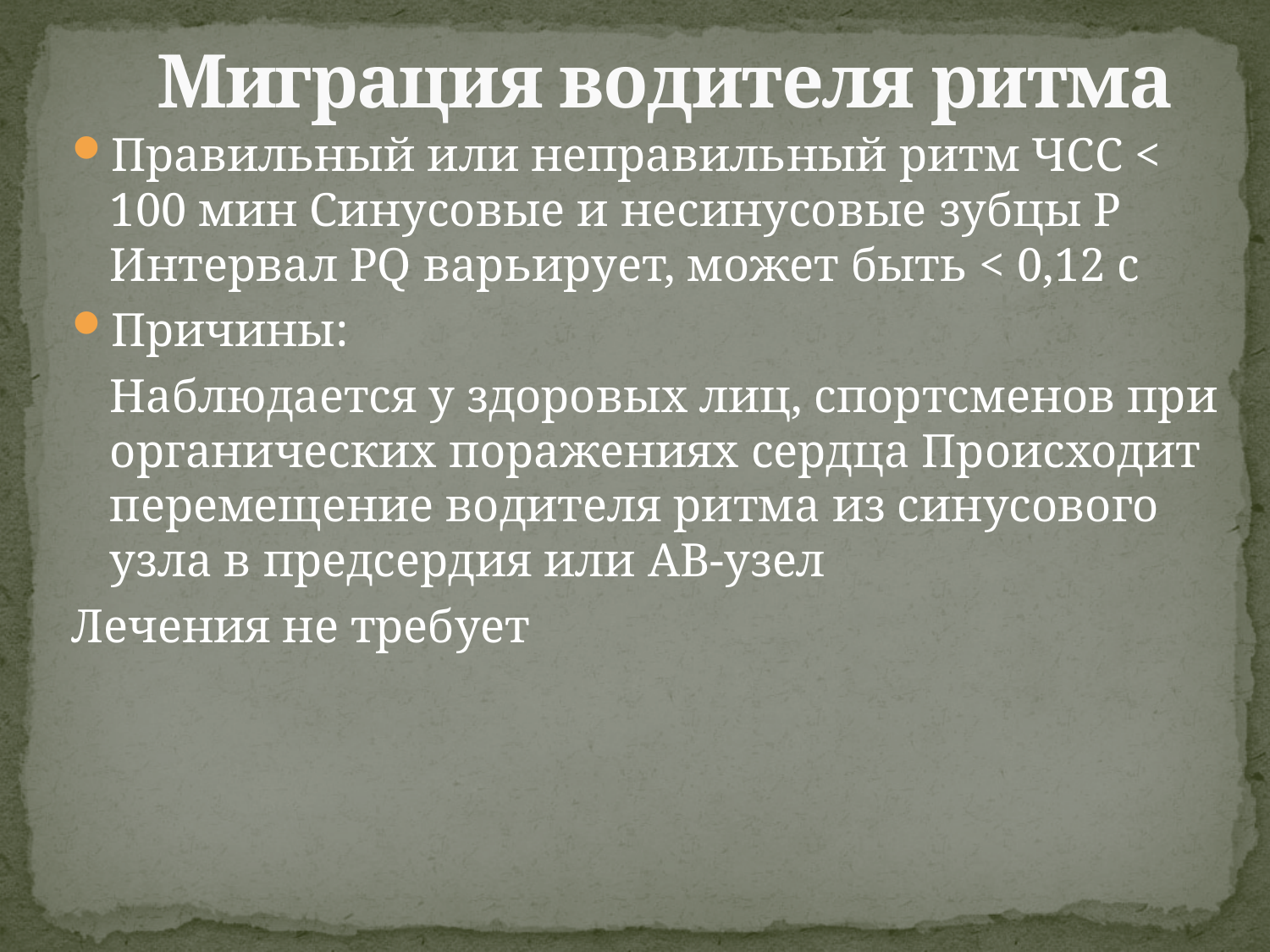

# Миграция водителя ритма
Правильный или неправильный ритм ЧСС < 100 мин Синусовые и несинусовые зубцы P Интервал PQ варьирует, может быть < 0,12 с
Причины:
	Наблюдается у здоровых лиц, спортсменов при органических поражениях сердца Происходит перемещение водителя ритма из синусового узла в предсердия или АВ-узел
Лечения не требует